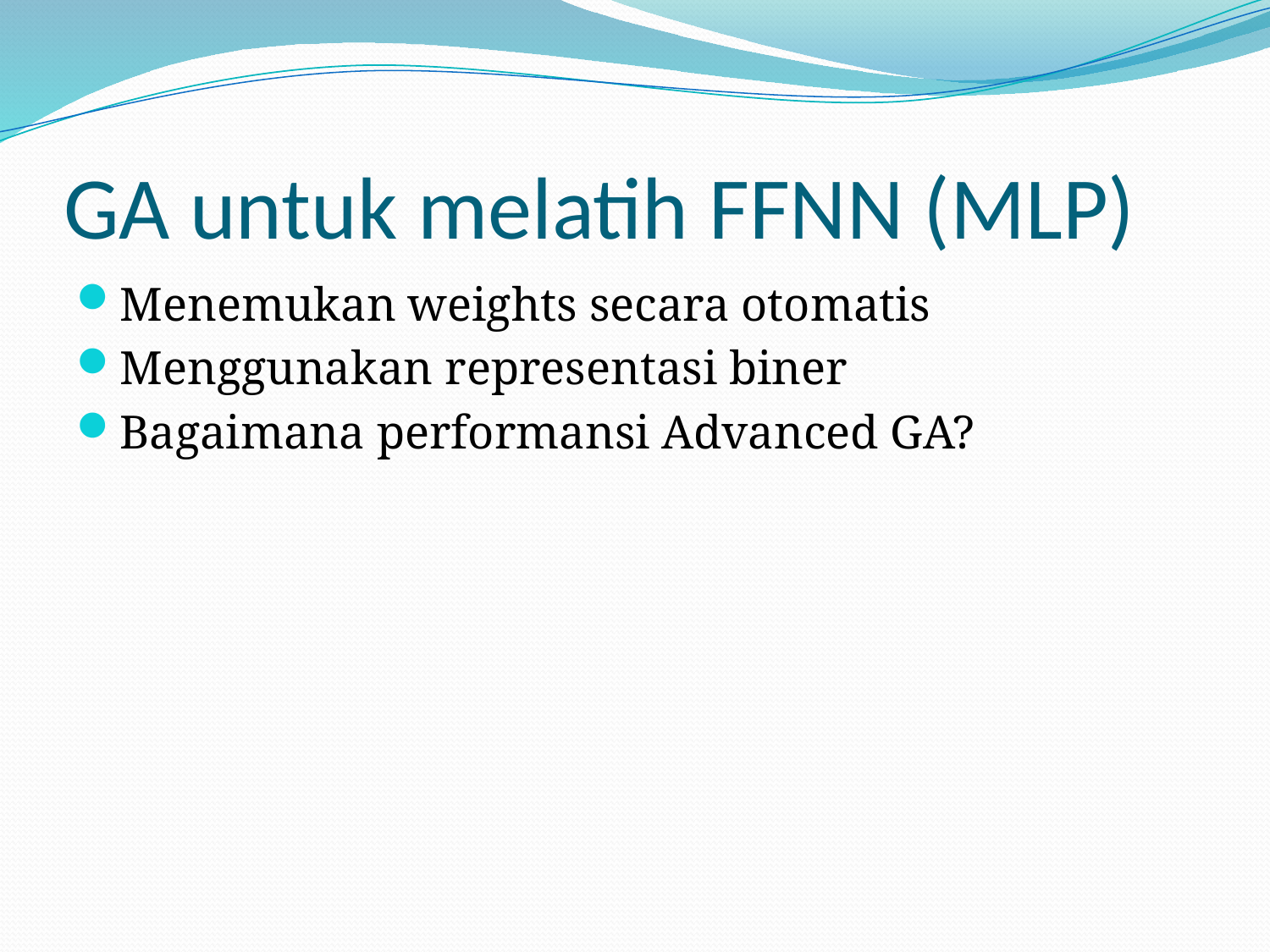

# GA untuk melatih FFNN (MLP)
Menemukan weights secara otomatis
Menggunakan representasi biner
Bagaimana performansi Advanced GA?